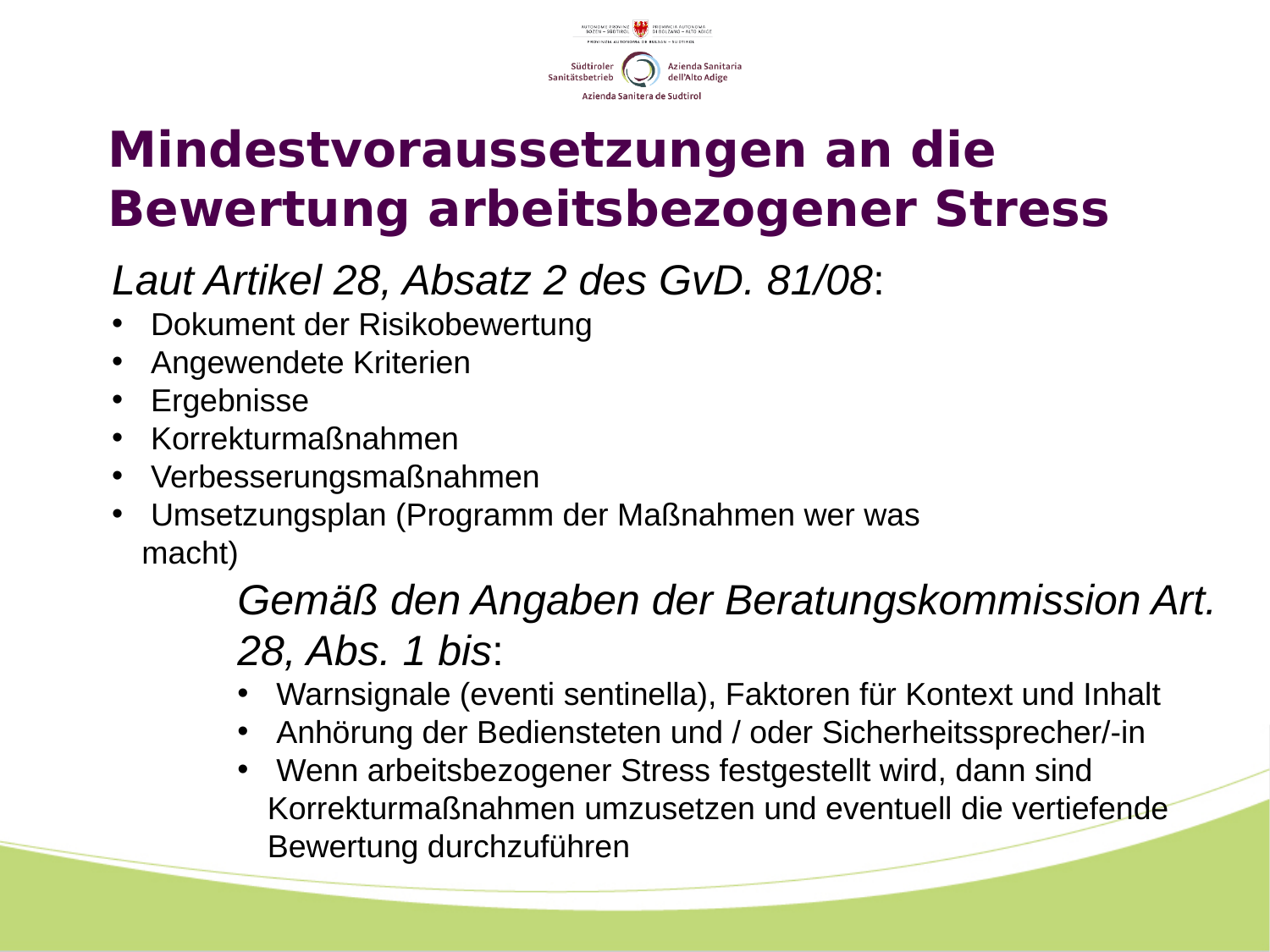

# Mindestvoraussetzungen an die Bewertung arbeitsbezogener Stress
Laut Artikel 28, Absatz 2 des GvD. 81/08:
 Dokument der Risikobewertung
 Angewendete Kriterien
 Ergebnisse
 Korrekturmaßnahmen
 Verbesserungsmaßnahmen
 Umsetzungsplan (Programm der Maßnahmen wer was macht)
Gemäß den Angaben der Beratungskommission Art. 28, Abs. 1 bis:
 Warnsignale (eventi sentinella), Faktoren für Kontext und Inhalt
 Anhörung der Bediensteten und / oder Sicherheitssprecher/-in
 Wenn arbeitsbezogener Stress festgestellt wird, dann sind Korrekturmaßnahmen umzusetzen und eventuell die vertiefende  Bewertung durchzuführen